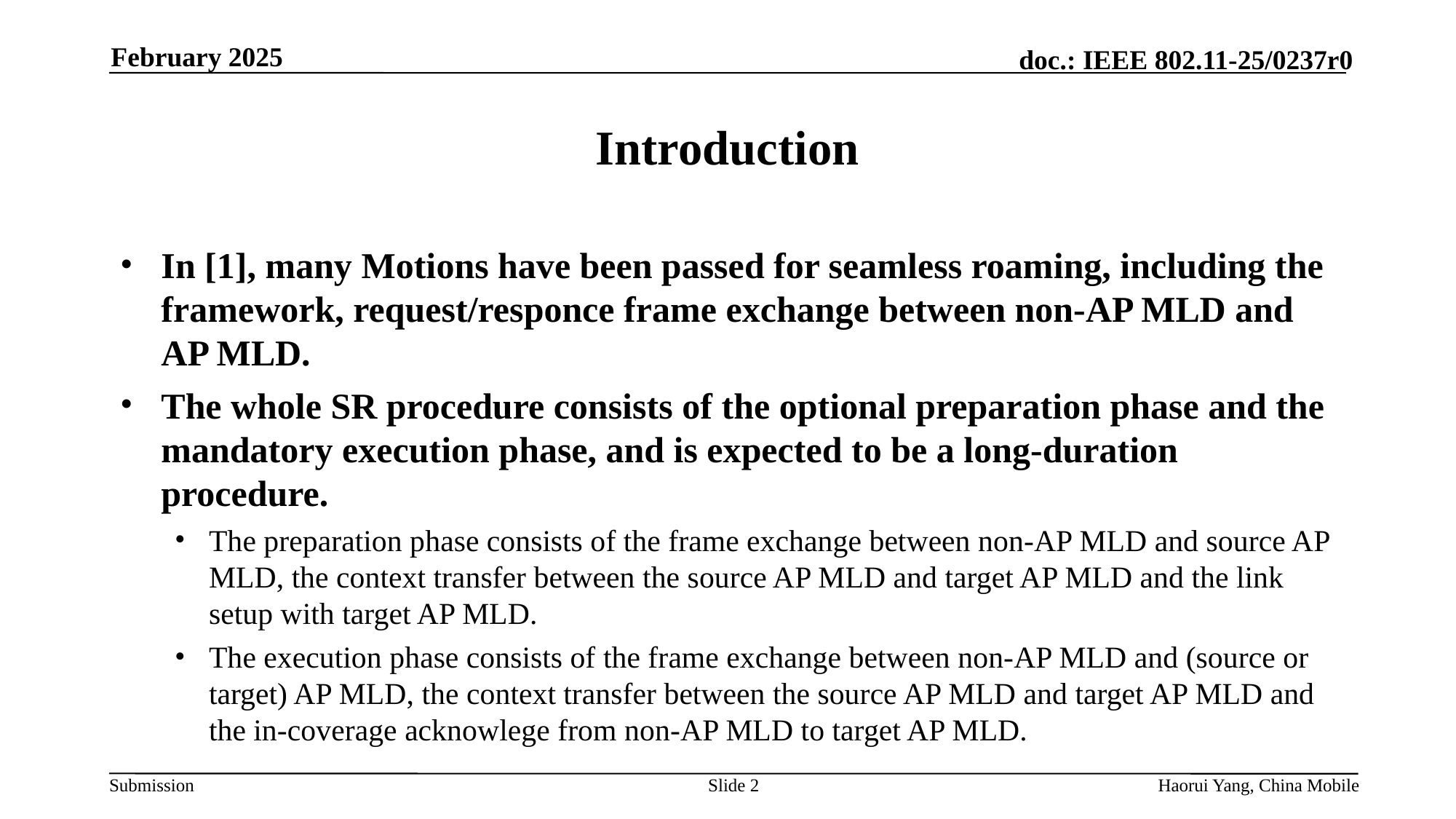

February 2025
# Introduction
In [1], many Motions have been passed for seamless roaming, including the framework, request/responce frame exchange between non-AP MLD and AP MLD.
The whole SR procedure consists of the optional preparation phase and the mandatory execution phase, and is expected to be a long-duration procedure.
The preparation phase consists of the frame exchange between non-AP MLD and source AP MLD, the context transfer between the source AP MLD and target AP MLD and the link setup with target AP MLD.
The execution phase consists of the frame exchange between non-AP MLD and (source or target) AP MLD, the context transfer between the source AP MLD and target AP MLD and the in-coverage acknowlege from non-AP MLD to target AP MLD.
Slide 2
Haorui Yang, China Mobile